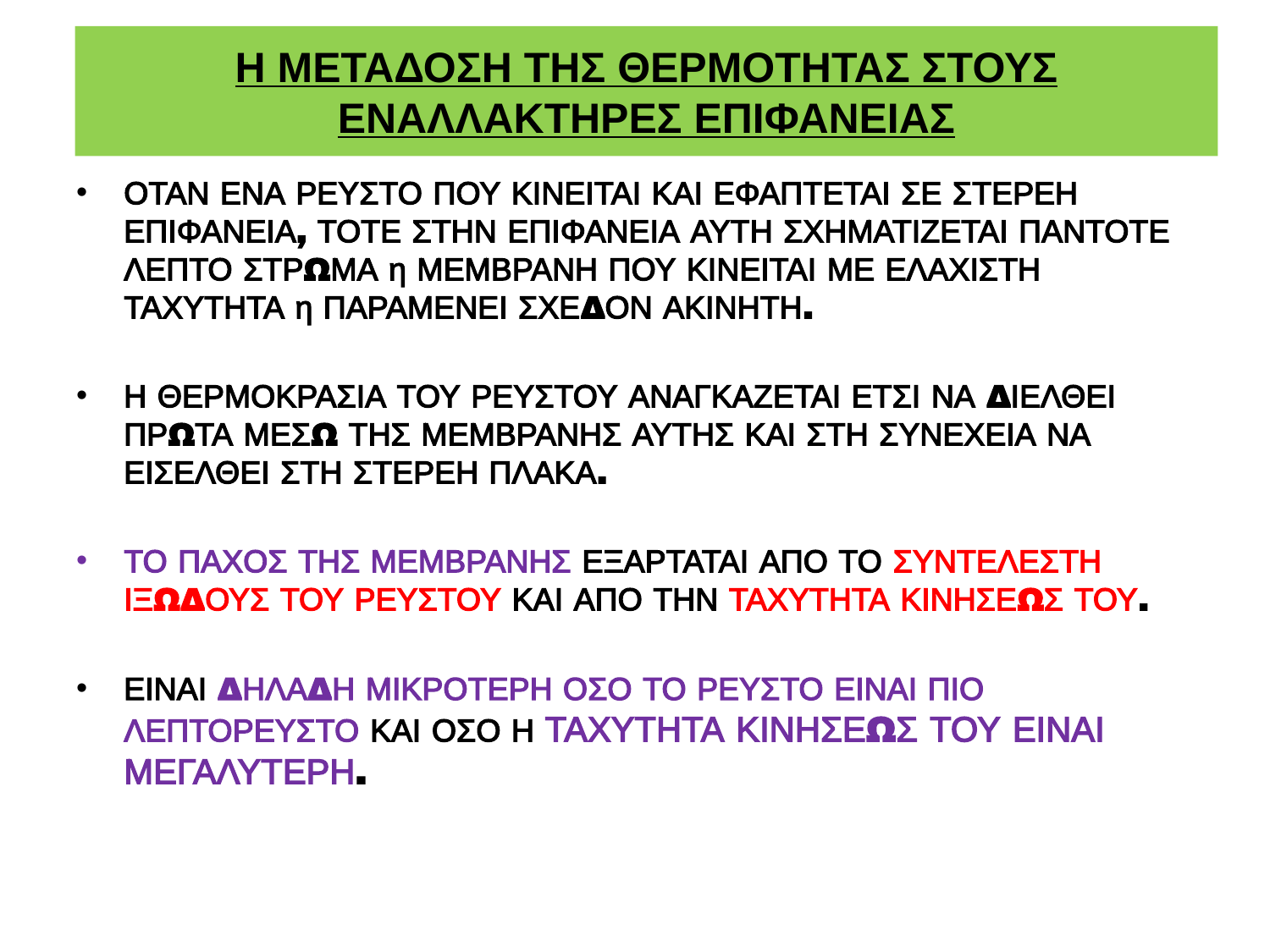

# Η ΜΕΤΑΔΟΣΗ ΤΗΣ ΘΕΡΜΟΤΗΤΑΣ ΣΤΟΥΣ ΕΝΑΛΛΑΚΤΗΡΕΣ ΕΠΙΦΑΝΕΙΑΣ
ΟΤΑΝ ΕΝΑ ΡΕΥΣΤΟ ΠΟΥ ΚΙΝΕΙΤΑΙ ΚΑΙ ΕΦΑΠΤΕΤΑΙ ΣΕ ΣΤΕΡΕΗ ΕΠΙΦΑΝΕΙΑ, ΤΟΤΕ ΣΤΗΝ ΕΠΙΦΑΝΕΙΑ ΑΥΤΗ ΣΧΗΜΑΤΙΖΕΤΑΙ ΠΑΝΤΟΤΕ ΛΕΠΤΟ ΣΤΡΩΜΑ η ΜΕΜΒΡΑΝΗ ΠΟΥ ΚΙΝΕΙΤΑΙ ΜΕ ΕΛΑΧΙΣΤΗ ΤΑΧΥΤΗΤΑ η ΠΑΡΑΜΕΝΕΙ ΣΧΕΔΟΝ ΑΚΙΝΗΤΗ.

Η ΘΕΡΜΟΚΡΑΣΙΑ ΤΟΥ ΡΕΥΣΤΟΥ ΑΝΑΓΚΑΖΕΤΑΙ ΕΤΣΙ ΝΑ ΔΙΕΛΘΕΙ ΠΡΩΤΑ ΜΕΣΩ ΤΗΣ ΜΕΜΒΡΑΝΗΣ ΑΥΤΗΣ ΚΑΙ ΣΤΗ ΣΥΝΕΧΕΙΑ ΝΑ ΕΙΣΕΛΘΕΙ ΣΤΗ ΣΤΕΡΕΗ ΠΛΑΚΑ.

ΤΟ ΠΑΧΟΣ ΤΗΣ ΜΕΜΒΡΑΝΗΣ ΕΞΑΡΤΑΤΑΙ ΑΠΟ ΤΟ ΣΥΝΤΕΛΕΣΤΗ ΙΞΩΔΟΥΣ ΤΟΥ ΡΕΥΣΤΟΥ ΚΑΙ ΑΠΟ ΤΗΝ ΤΑΧΥΤΗΤΑ ΚΙΝΗΣΕΩΣ ΤΟΥ.

ΕΙΝΑΙ ΔΗΛΑΔΗ ΜΙΚΡΟΤΕΡΗ ΟΣΟ ΤΟ ΡΕΥΣΤΟ ΕΙΝΑΙ ΠΙΟ ΛΕΠΤΟΡΕΥΣΤΟ ΚΑΙ ΟΣΟ Η ΤΑΧΥΤΗΤΑ ΚΙΝΗΣΕΩΣ ΤΟΥ ΕΙΝΑΙ ΜΕΓΑΛΥΤΕΡΗ.